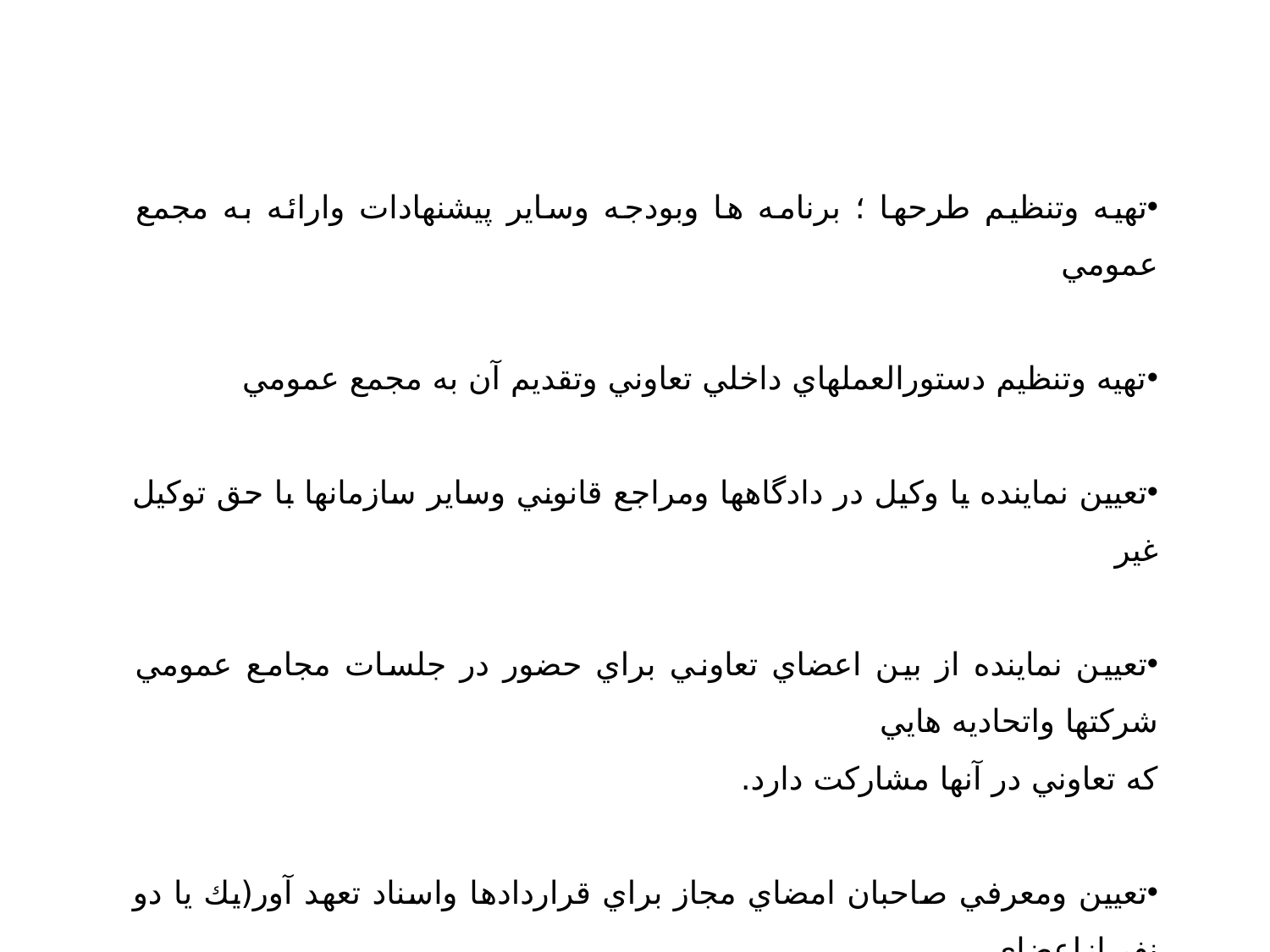

تهيه وتنظيم طرحها ؛ برنامه ها وبودجه وساير پيشنهادات وارائه به مجمع عمومي

تهيه وتنظيم دستورالعملهاي داخلي تعاوني وتقديم آن به مجمع عمومي

تعيين نماينده يا وكيل در دادگاهها ومراجع قانوني وساير سازمانها با حق توكيل غير

تعيين نماينده از بين اعضاي تعاوني براي حضور در جلسات مجامع عمومي شركتها واتحاديه هايي
كه تعاوني در آنها مشاركت دارد.

تعيين ومعرفي صاحبان امضاي مجاز براي قراردادها واسناد تعهد آور(يك يا دو نفر ازاعضاي
هيات مديره به اتفاق مدير عامل)